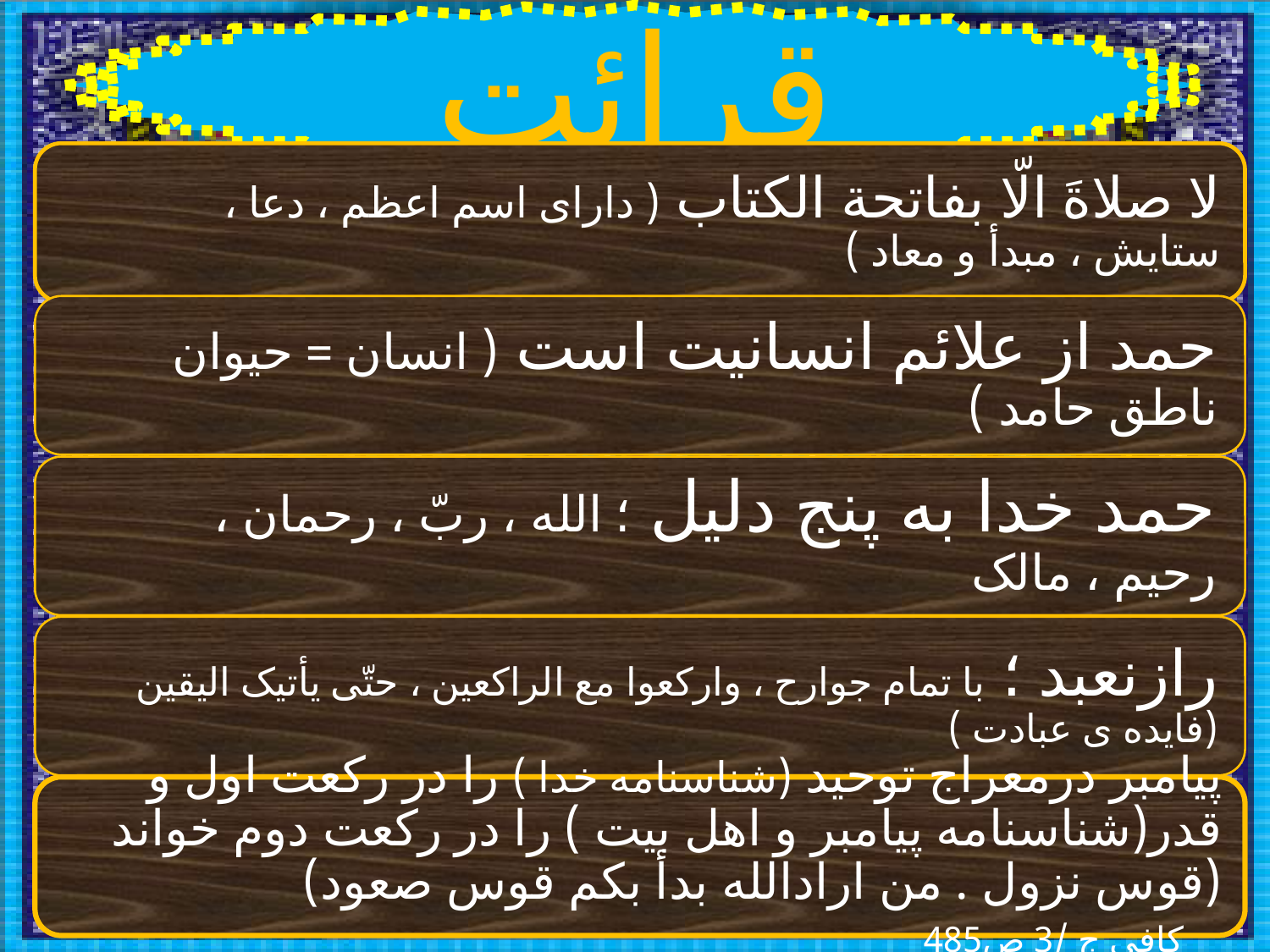

قرائت
#
لا صلاةَ الّا بفاتحة الکتاب ( دارای اسم اعظم ، دعا ، ستایش ، مبدأ و معاد )
حمد از علائم انسانیت است ( انسان = حیوان ناطق حامد )
حمد خدا به پنج دلیل ؛ الله ، ربّ ، رحمان ، رحیم ، مالک
رازنعبد ؛ با تمام جوارح ، وارکعوا مع الراکعین ، حتّی یأتیک الیقین (فایده ی عبادت )
پیامبر درمعراج توحید (شناسنامه خدا ) را در رکعت اول و قدر(شناسنامه پیامبر و اهل بیت ) را در رکعت دوم خواند (قوس نزول . من ارادالله بدأ بکم قوس صعود)                      کافی ج /3 ص485